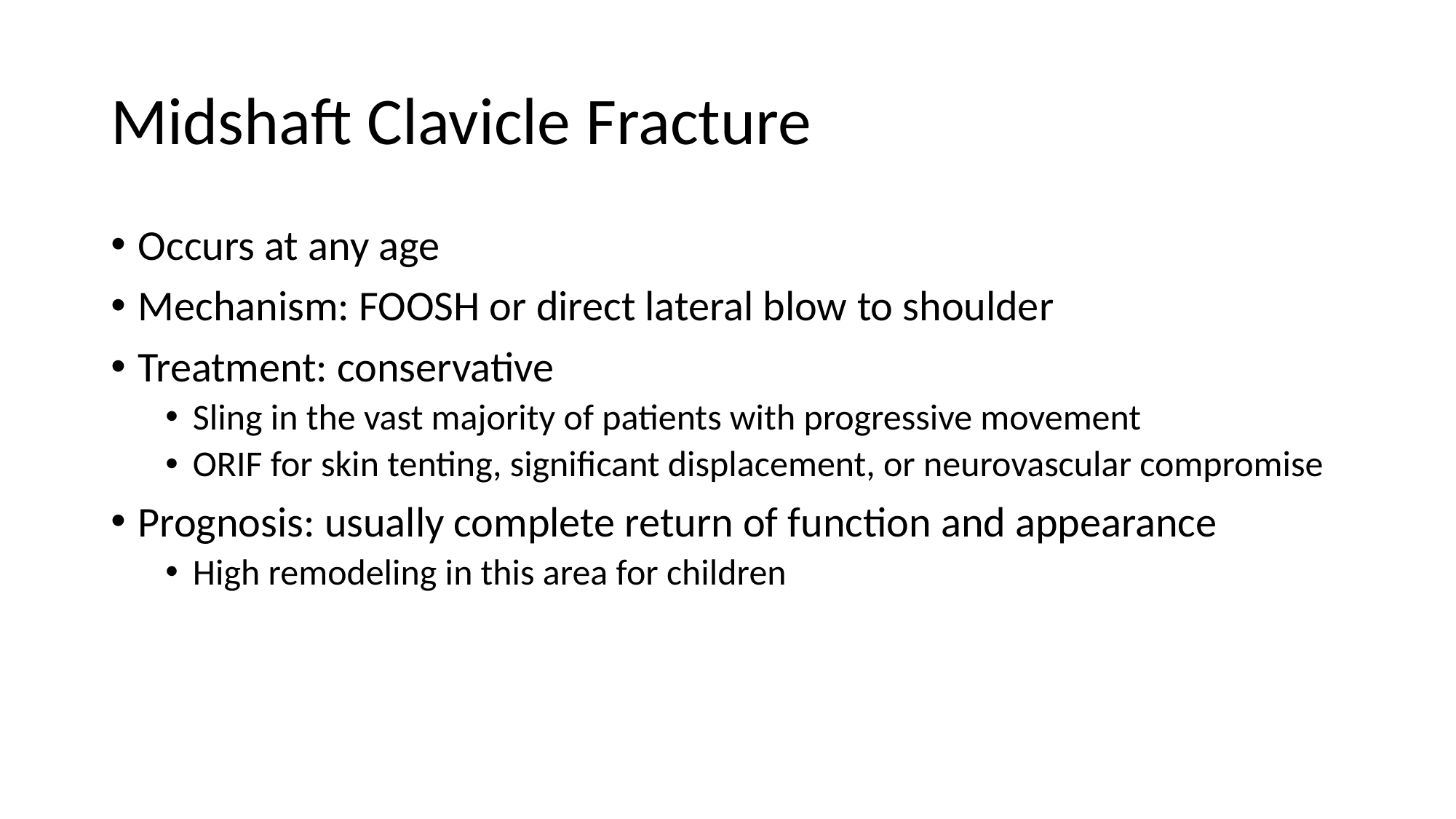

# Midshaft Clavicle Fracture
Occurs at any age
Mechanism: FOOSH or direct lateral blow to shoulder
Treatment: conservative
Sling in the vast majority of patients with progressive movement
ORIF for skin tenting, significant displacement, or neurovascular compromise
Prognosis: usually complete return of function and appearance
High remodeling in this area for children